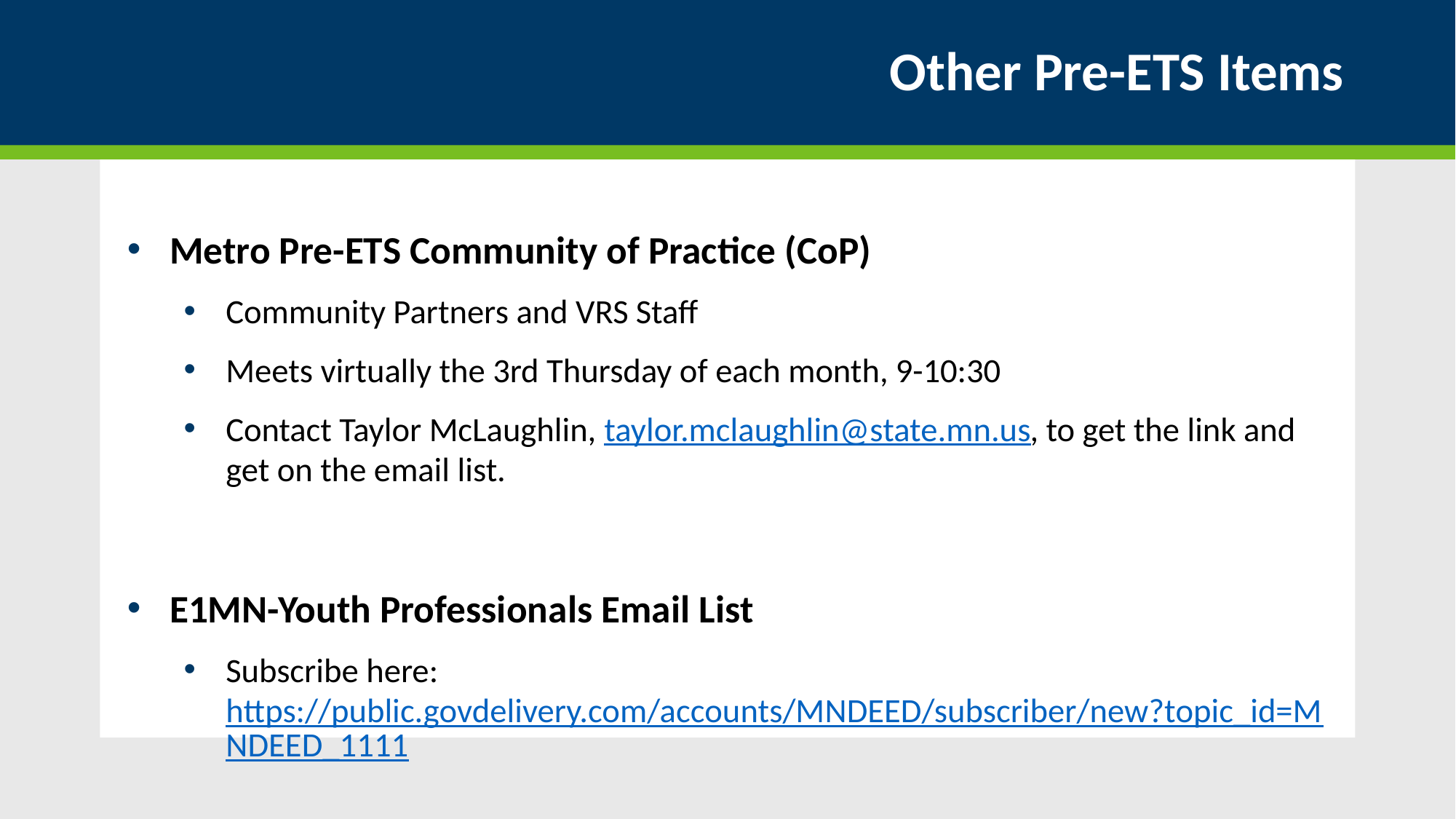

# Other Pre-ETS Items
Metro Pre-ETS Community of Practice (CoP)
Community Partners and VRS Staff
Meets virtually the 3rd Thursday of each month, 9-10:30
Contact Taylor McLaughlin, taylor.mclaughlin@state.mn.us, to get the link and get on the email list.

E1MN-Youth Professionals Email List
Subscribe here: https://public.govdelivery.com/accounts/MNDEED/subscriber/new?topic_id=MNDEED_1111